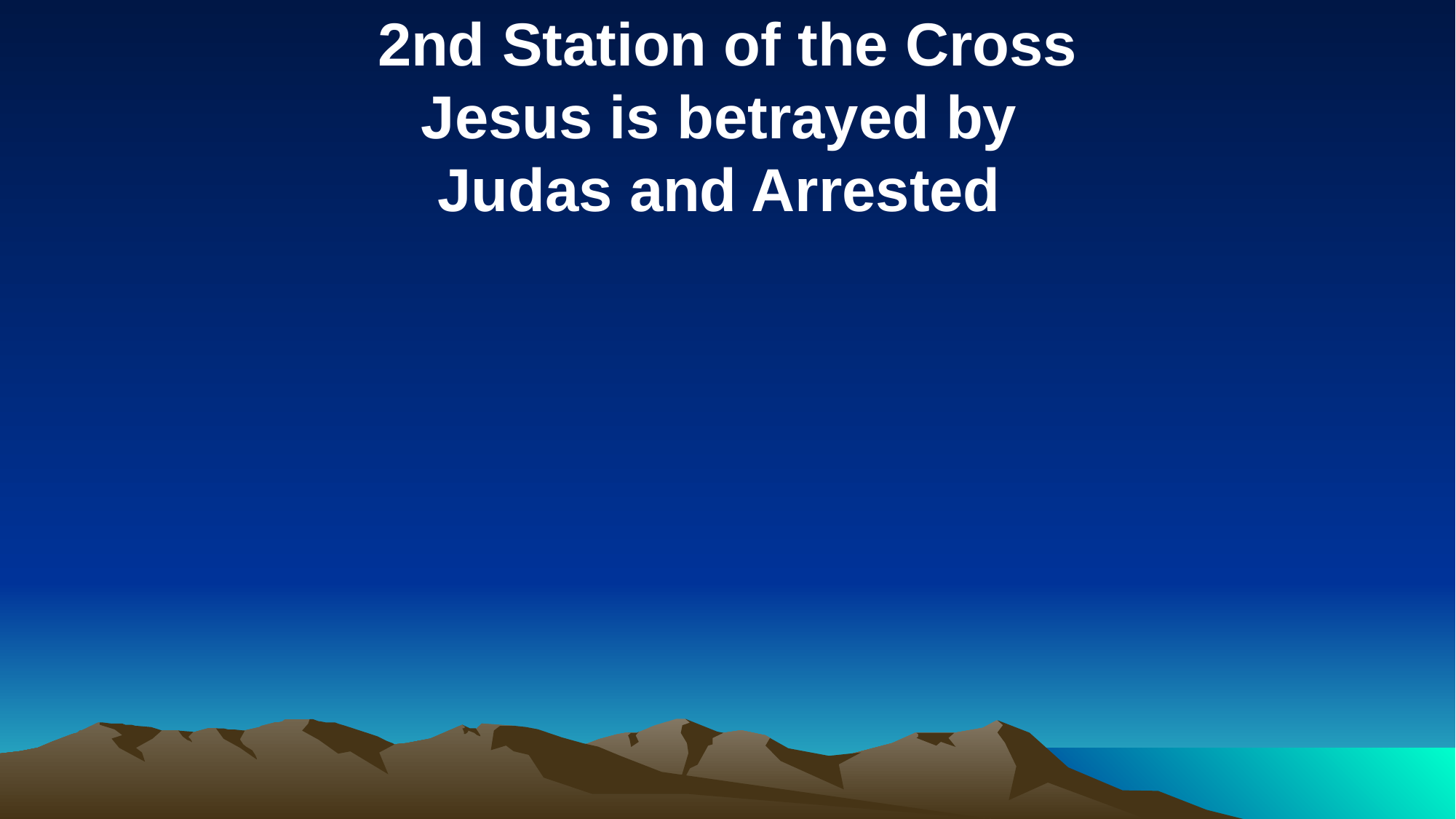

2nd Station of the Cross
Jesus is betrayed by
Judas and Arrested